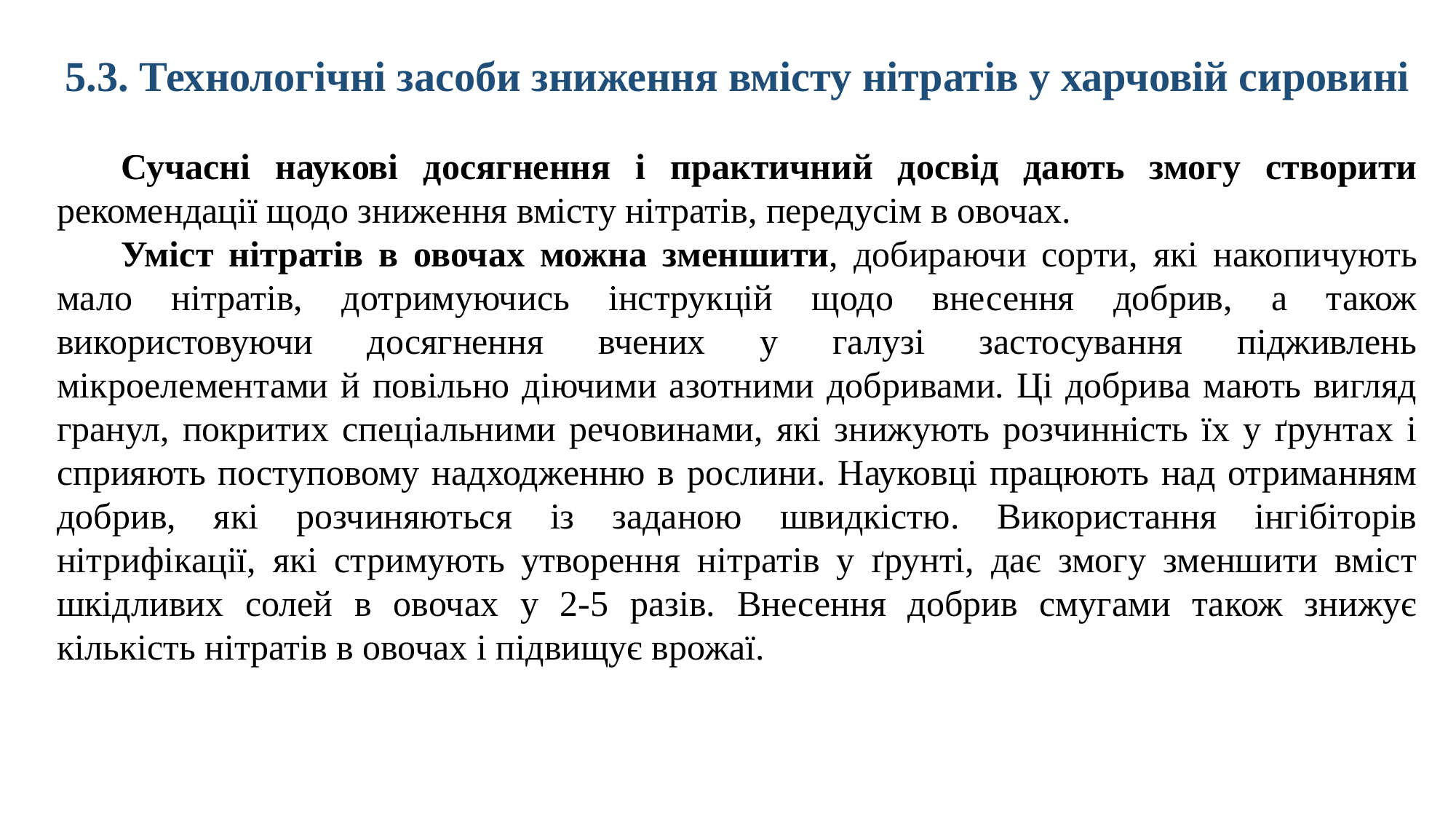

5.3. Технологічні засоби зниження вмісту нітратів у харчовій сировині

Сучасні наукові досягнення і практичний досвід дають змогу створити рекомендації щодо зниження вмісту нітратів, передусім в овочах.
Уміст нітратів в овочах можна зменшити, добираючи сорти, які накопичують мало нітратів, дотримуючись інструкцій щодо внесення добрив, а також використовуючи досягнення вчених у галузі застосування підживлень мікроелементами й повільно діючими азотними добривами. Ці добрива мають вигляд гранул, покритих спеціальними речовинами, які знижують розчинність їх у ґрунтах і сприяють поступовому надходженню в рослини. Науковці працюють над отриманням добрив, які розчиняються із заданою швидкістю. Використання інгібіторів нітрифікації, які стримують утворення нітратів у ґрунті, дає змогу зменшити вміст шкідливих солей в овочах у 2-5 разів. Внесення добрив смугами також знижує кількість нітратів в овочах і підвищує врожаї.